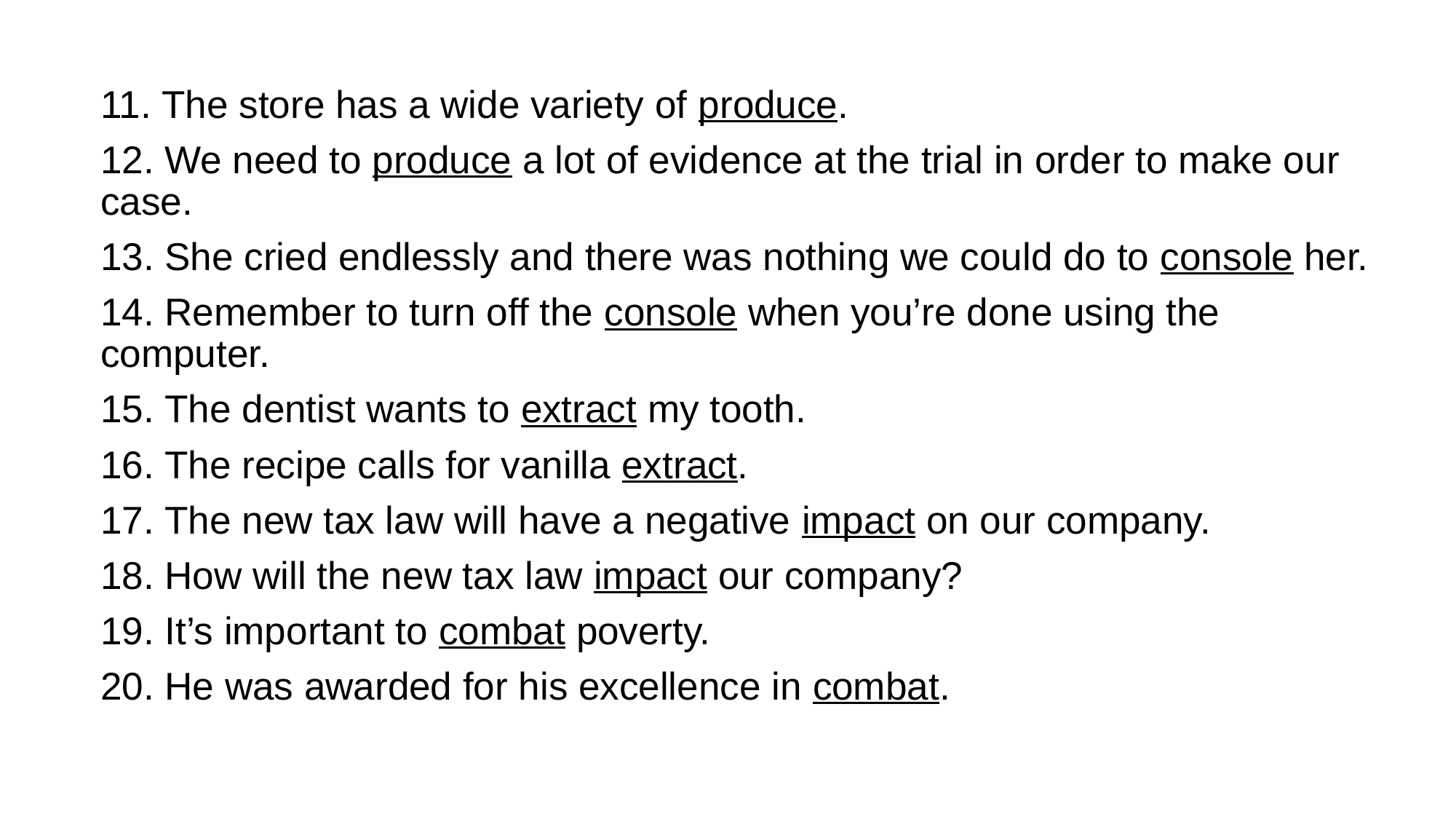

11. The store has a wide variety of produce.
12. We need to produce a lot of evidence at the trial in order to make our case.
13. She cried endlessly and there was nothing we could do to console her.
14. Remember to turn off the console when you’re done using the computer.
15. The dentist wants to extract my tooth.
16. The recipe calls for vanilla extract.
17. The new tax law will have a negative impact on our company.
18. How will the new tax law impact our company?
19. It’s important to combat poverty.
20. He was awarded for his excellence in combat.